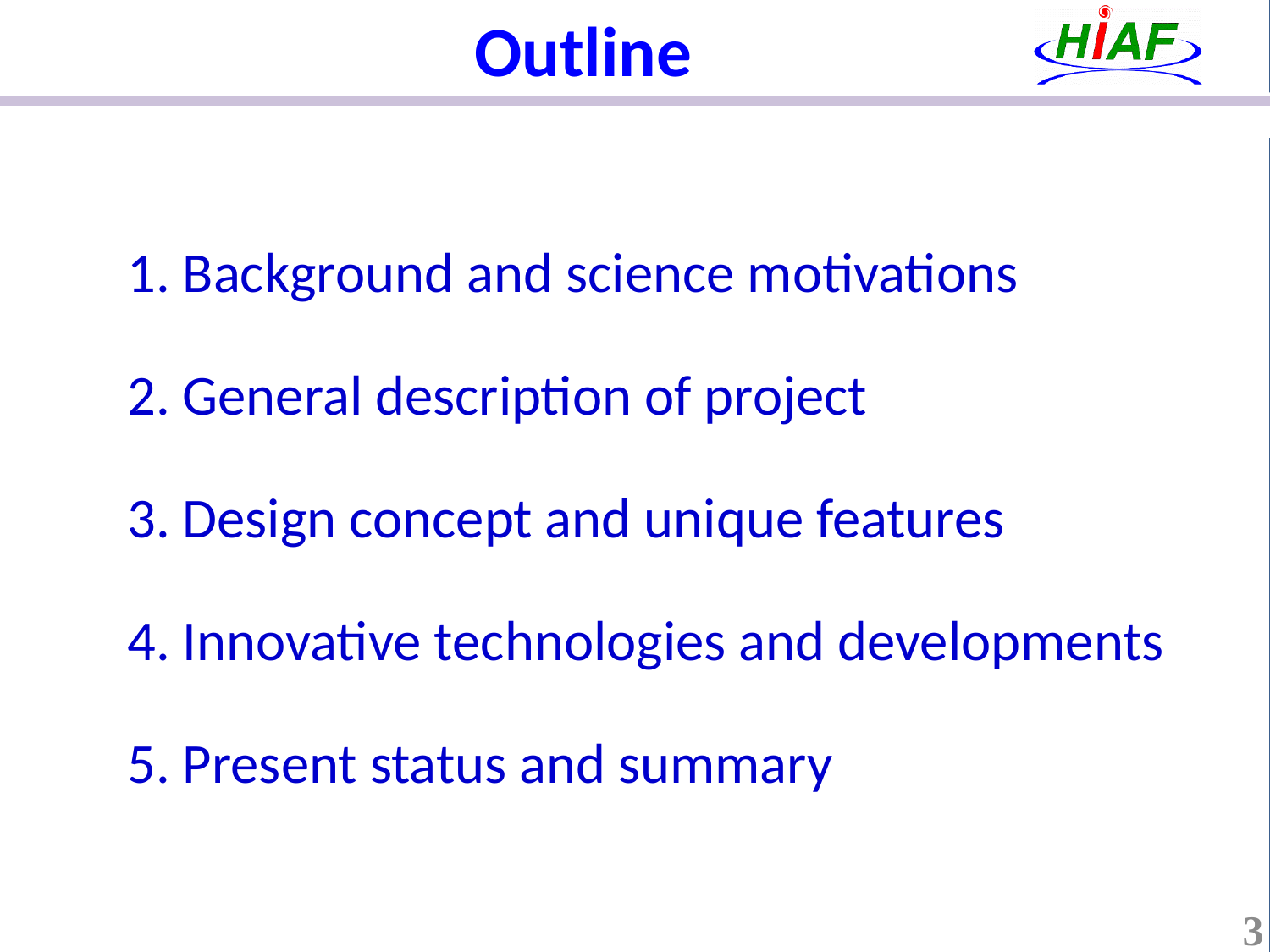

Outline
 Background and science motivations
 General description of project
 Design concept and unique features
 Innovative technologies and developments
 Present status and summary